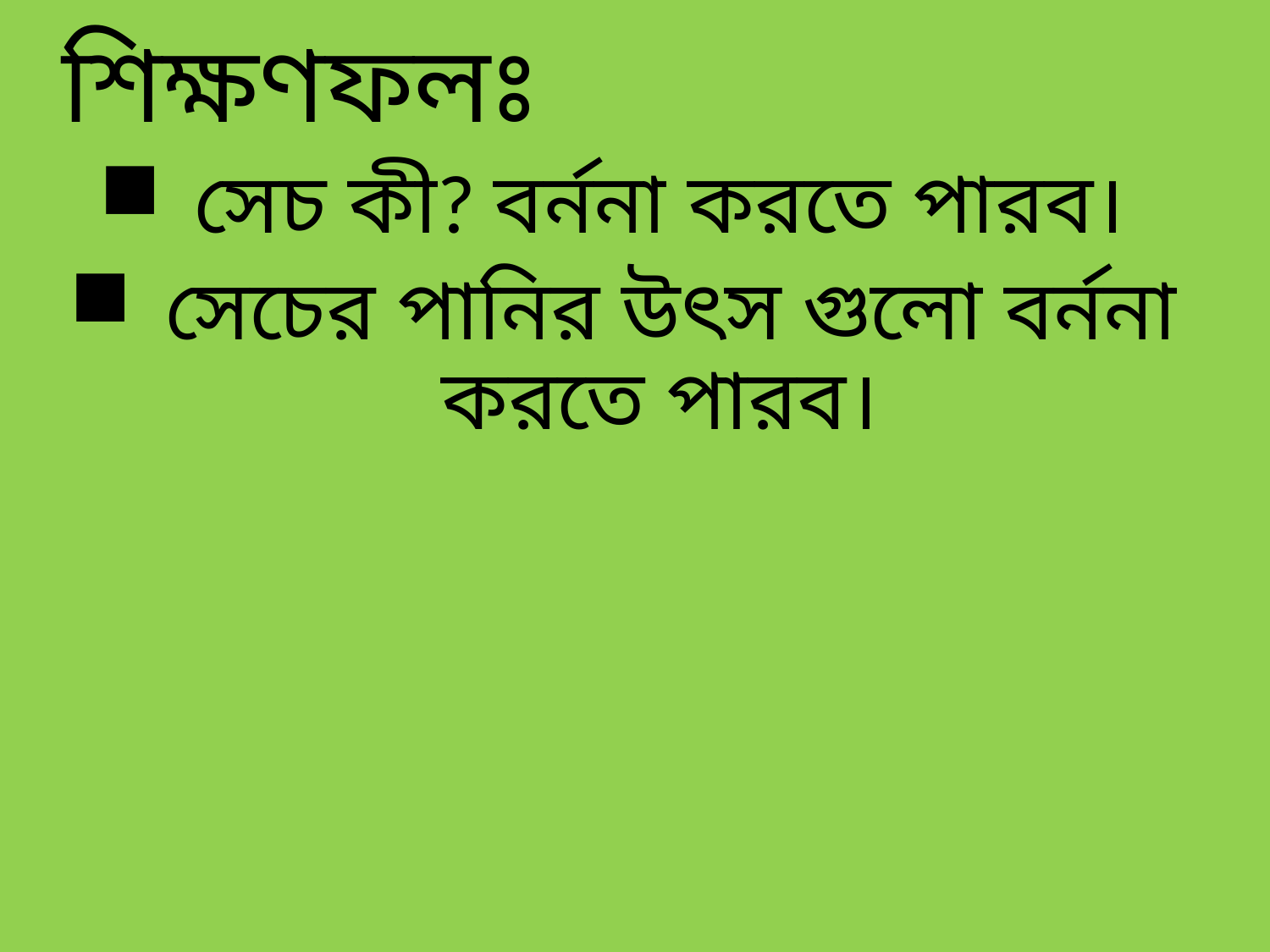

# শিক্ষণফলঃ
সেচ কী? বর্ননা করতে পারব।
সেচের পানির উৎস গুলো বর্ননা করতে পারব।